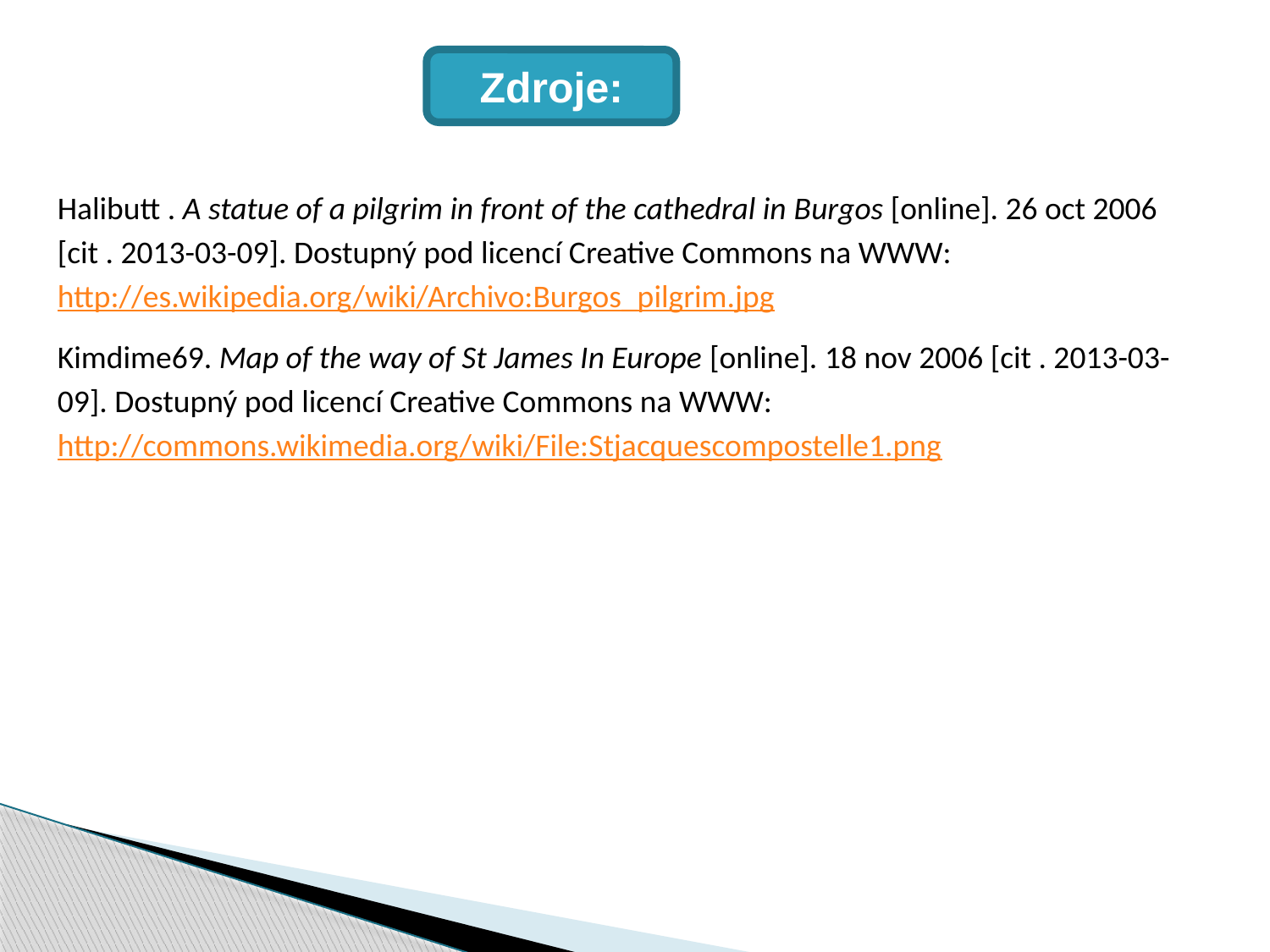

Zdroje:
Halibutt . A statue of a pilgrim in front of the cathedral in Burgos [online]. 26 oct 2006 [cit . 2013-03-09]. Dostupný pod licencí Creative Commons na WWW: http://es.wikipedia.org/wiki/Archivo:Burgos_pilgrim.jpg
Kimdime69. Map of the way of St James In Europe [online]. 18 nov 2006 [cit . 2013-03-09]. Dostupný pod licencí Creative Commons na WWW: http://commons.wikimedia.org/wiki/File:Stjacquescompostelle1.png